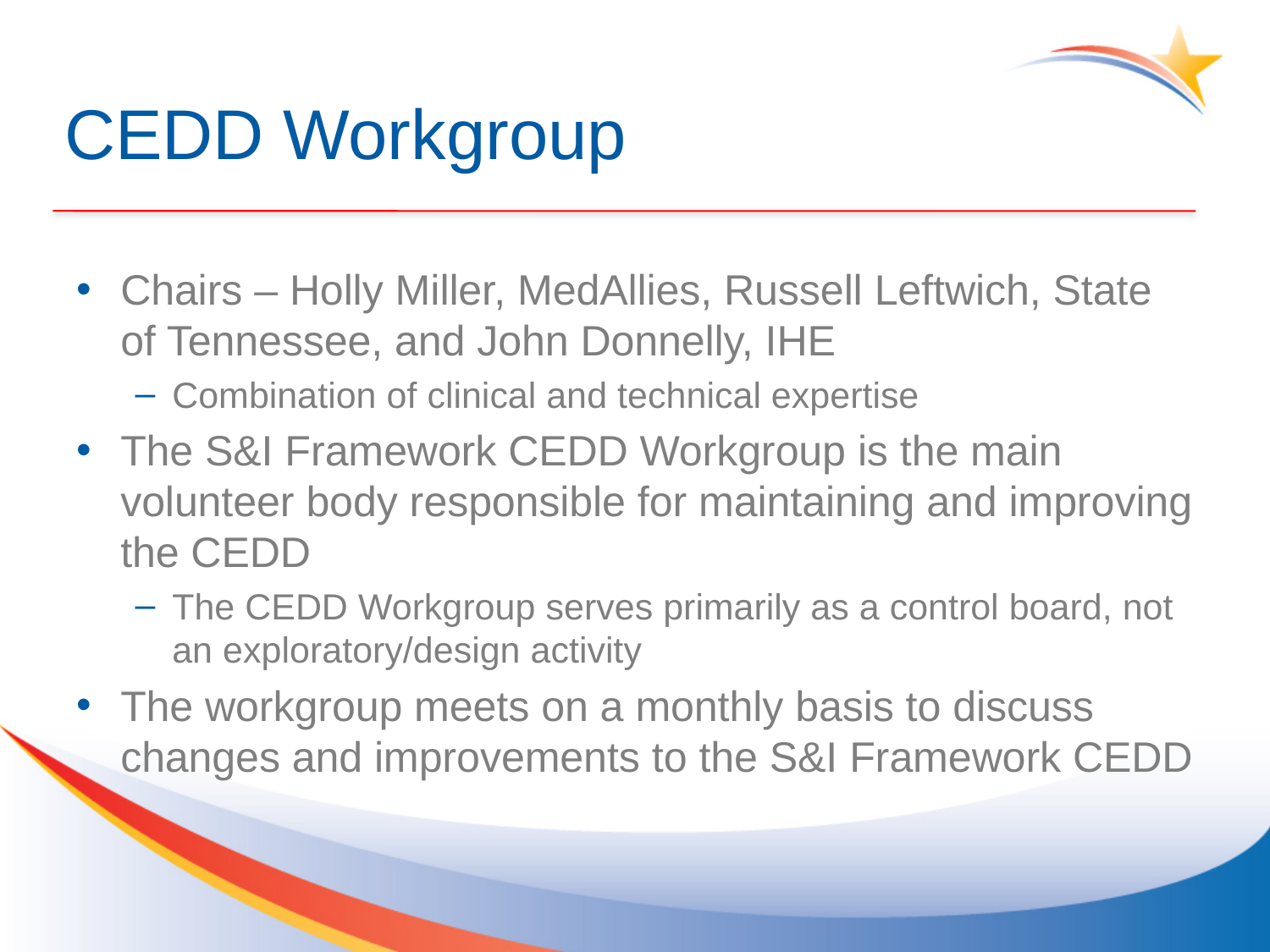

# CEDD Workgroup
Chairs – Holly Miller, MedAllies, Russell Leftwich, State of Tennessee, and John Donnelly, IHE
Combination of clinical and technical expertise
The S&I Framework CEDD Workgroup is the main volunteer body responsible for maintaining and improving the CEDD
The CEDD Workgroup serves primarily as a control board, not an exploratory/design activity
The workgroup meets on a monthly basis to discuss changes and improvements to the S&I Framework CEDD